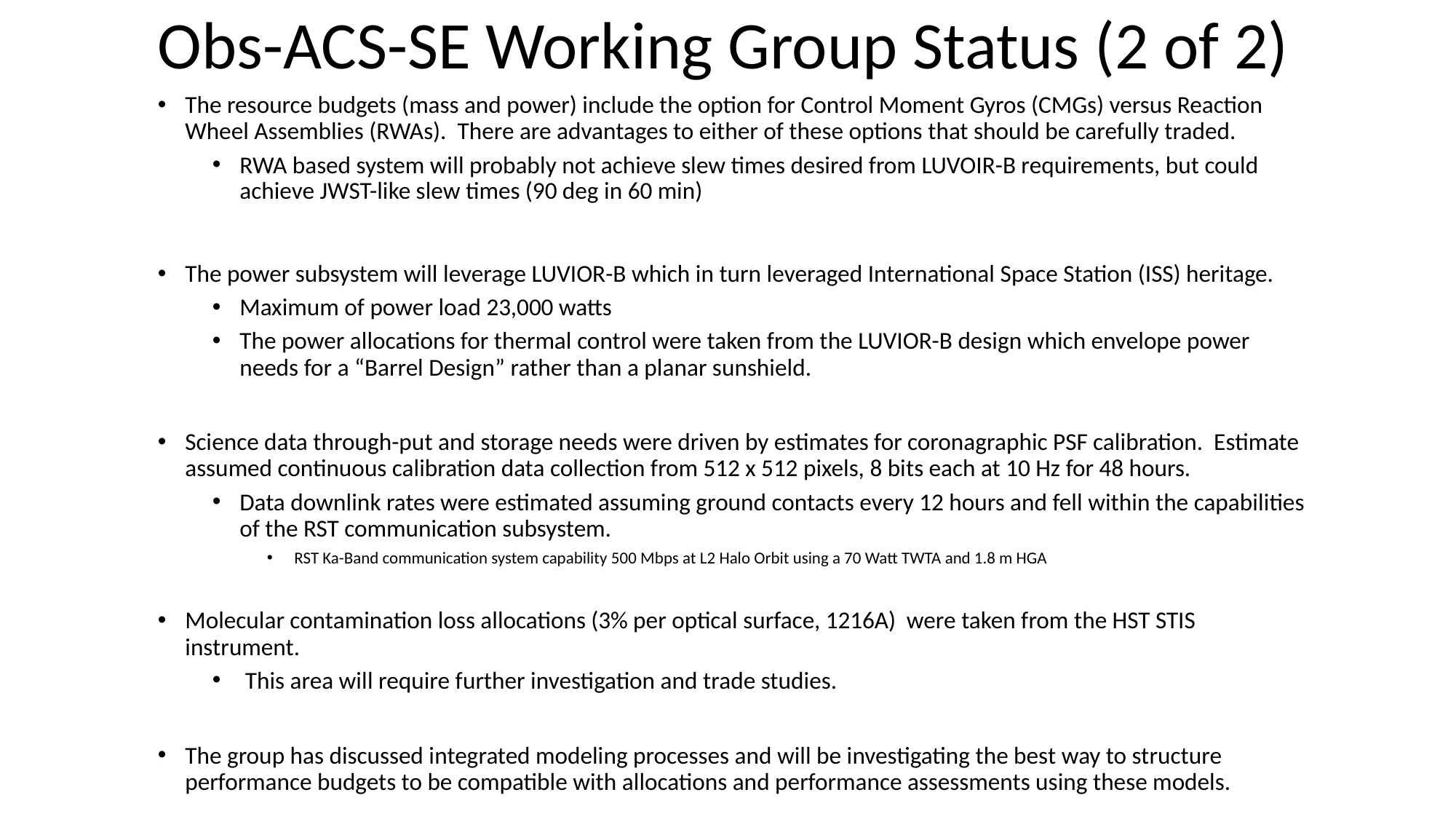

# Obs-ACS-SE Working Group Status (2 of 2)
The resource budgets (mass and power) include the option for Control Moment Gyros (CMGs) versus Reaction Wheel Assemblies (RWAs).  There are advantages to either of these options that should be carefully traded.
RWA based system will probably not achieve slew times desired from LUVOIR-B requirements, but could achieve JWST-like slew times (90 deg in 60 min)

The power subsystem will leverage LUVIOR-B which in turn leveraged International Space Station (ISS) heritage.
Maximum of power load 23,000 watts
The power allocations for thermal control were taken from the LUVIOR-B design which envelope power needs for a “Barrel Design” rather than a planar sunshield.

Science data through-put and storage needs were driven by estimates for coronagraphic PSF calibration.  Estimate assumed continuous calibration data collection from 512 x 512 pixels, 8 bits each at 10 Hz for 48 hours.
Data downlink rates were estimated assuming ground contacts every 12 hours and fell within the capabilities of the RST communication subsystem.
RST Ka-Band communication system capability 500 Mbps at L2 Halo Orbit using a 70 Watt TWTA and 1.8 m HGA

Molecular contamination loss allocations (3% per optical surface, 1216A)  were taken from the HST STIS instrument.
 This area will require further investigation and trade studies.

The group has discussed integrated modeling processes and will be investigating the best way to structure performance budgets to be compatible with allocations and performance assessments using these models.